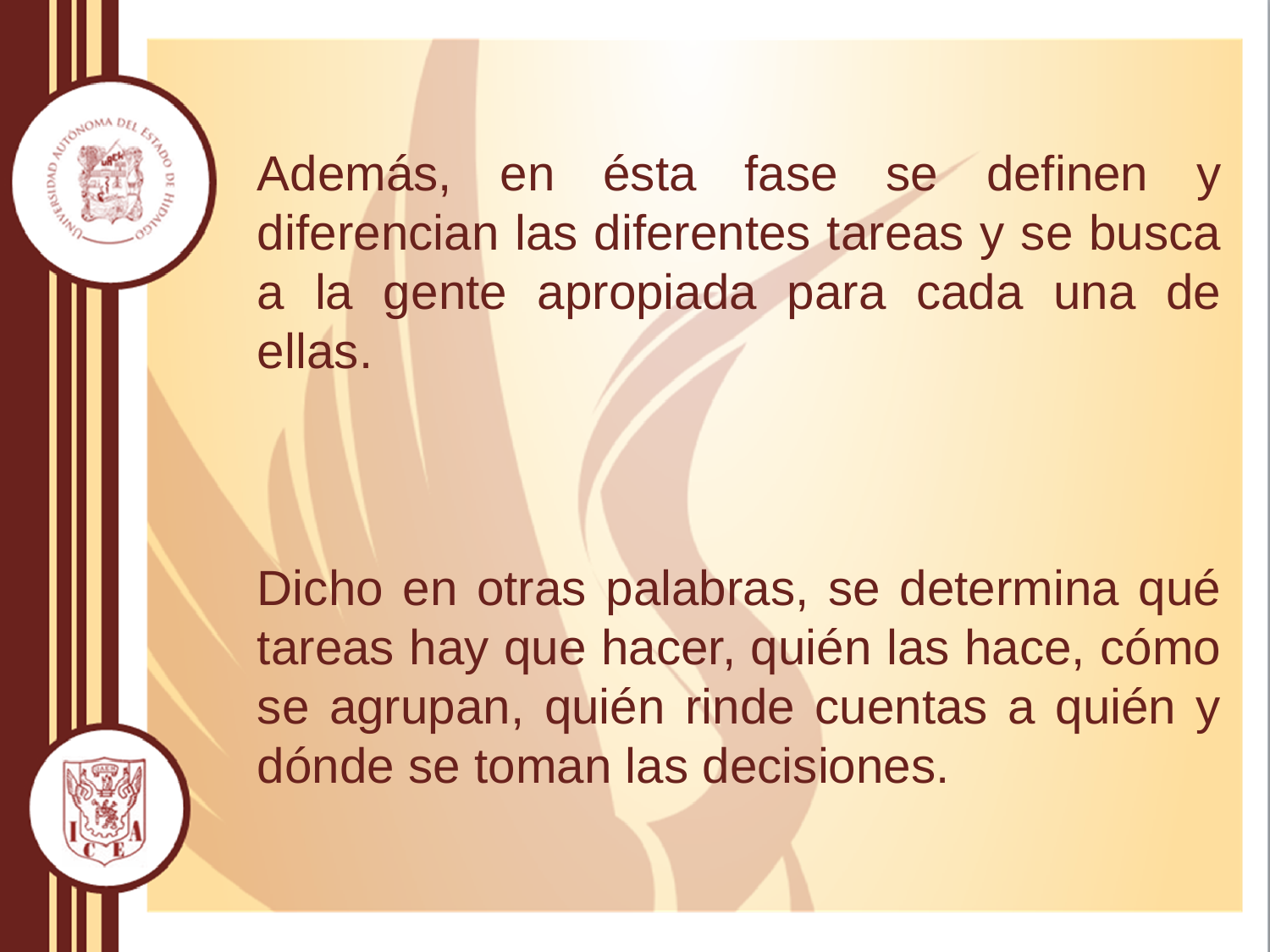

Además, en ésta fase se definen y diferencian las diferentes tareas y se busca a la gente apropiada para cada una de ellas.

Dicho en otras palabras, se determina qué tareas hay que hacer, quién las hace, cómo se agrupan, quién rinde cuentas a quién y dónde se toman las decisiones.